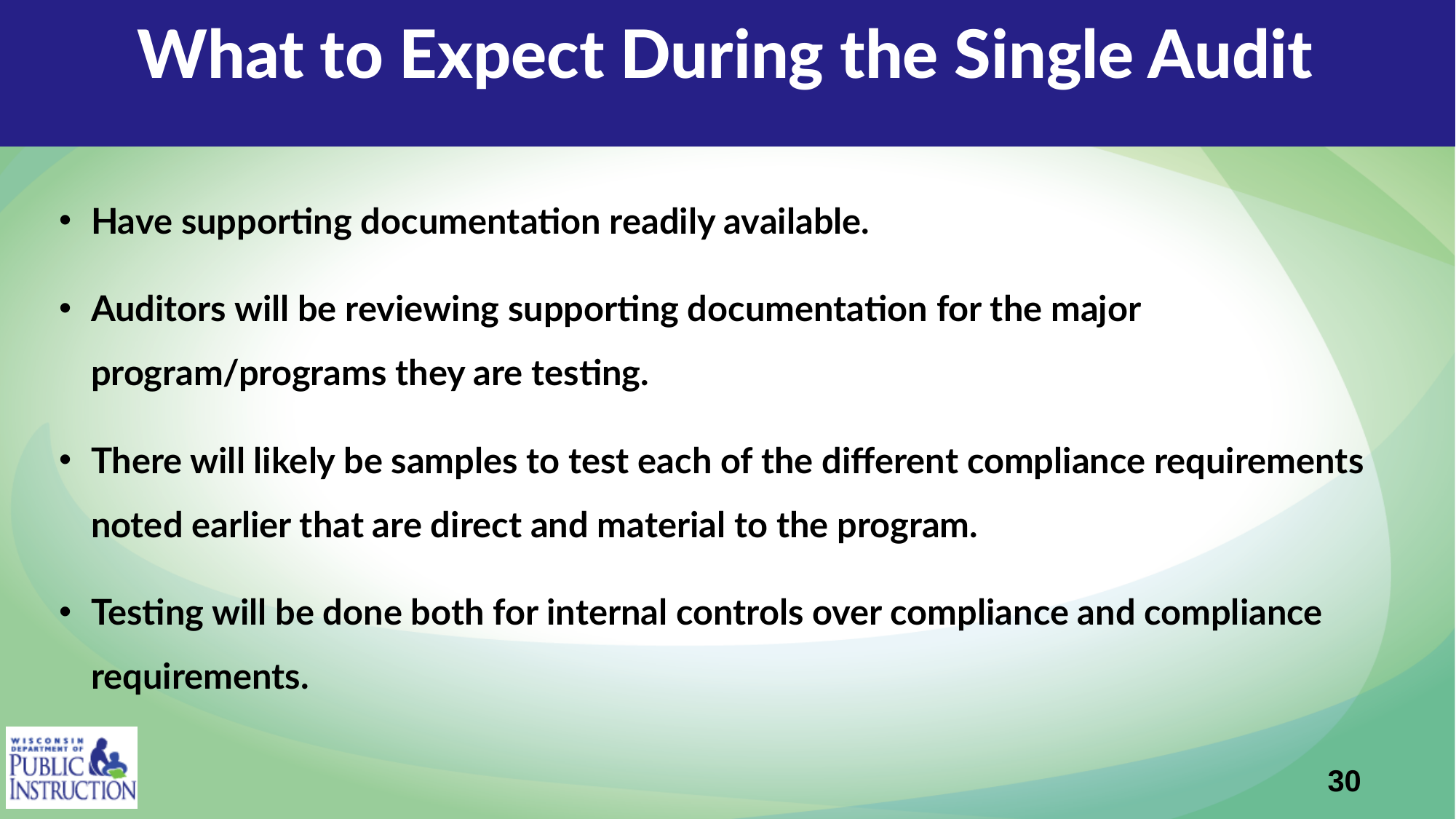

# What to Expect During the Single Audit
Have supporting documentation readily available.
Auditors will be reviewing supporting documentation for the major program/programs they are testing.
There will likely be samples to test each of the different compliance requirements noted earlier that are direct and material to the program.
Testing will be done both for internal controls over compliance and compliance requirements.

30